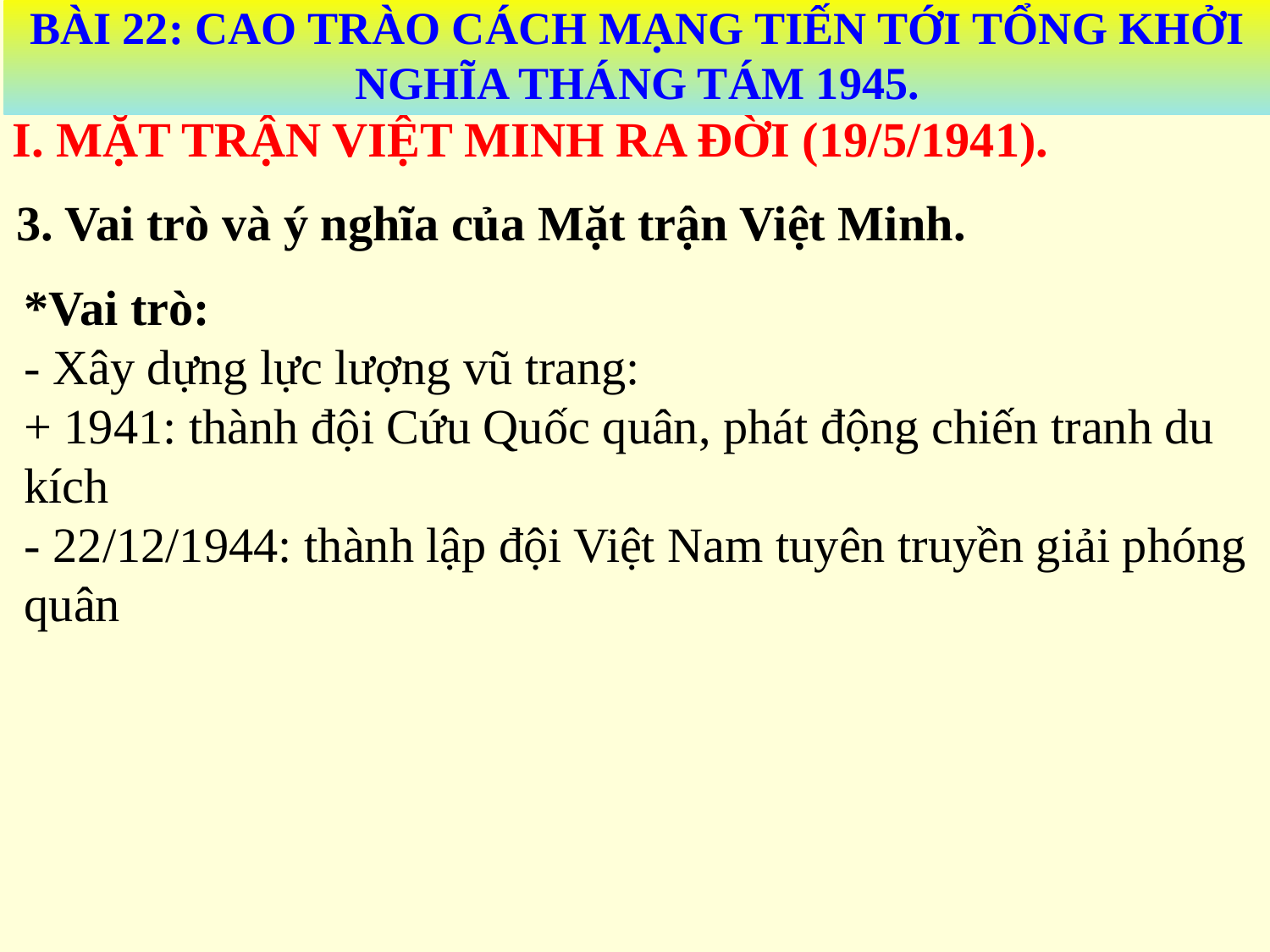

BÀI 22: CAO TRÀO CÁCH MẠNG TIẾN TỚI TỔNG KHỞI NGHĨA THÁNG TÁM 1945.
I. MẶT TRẬN VIỆT MINH RA ĐỜI (19/5/1941).
3. Vai trò và ý nghĩa của Mặt trận Việt Minh.
*Vai trò:
- Xây dựng lực lượng vũ trang:
+ 1941: thành đội Cứu Quốc quân, phát động chiến tranh du kích
- 22/12/1944: thành lập đội Việt Nam tuyên truyền giải phóng quân